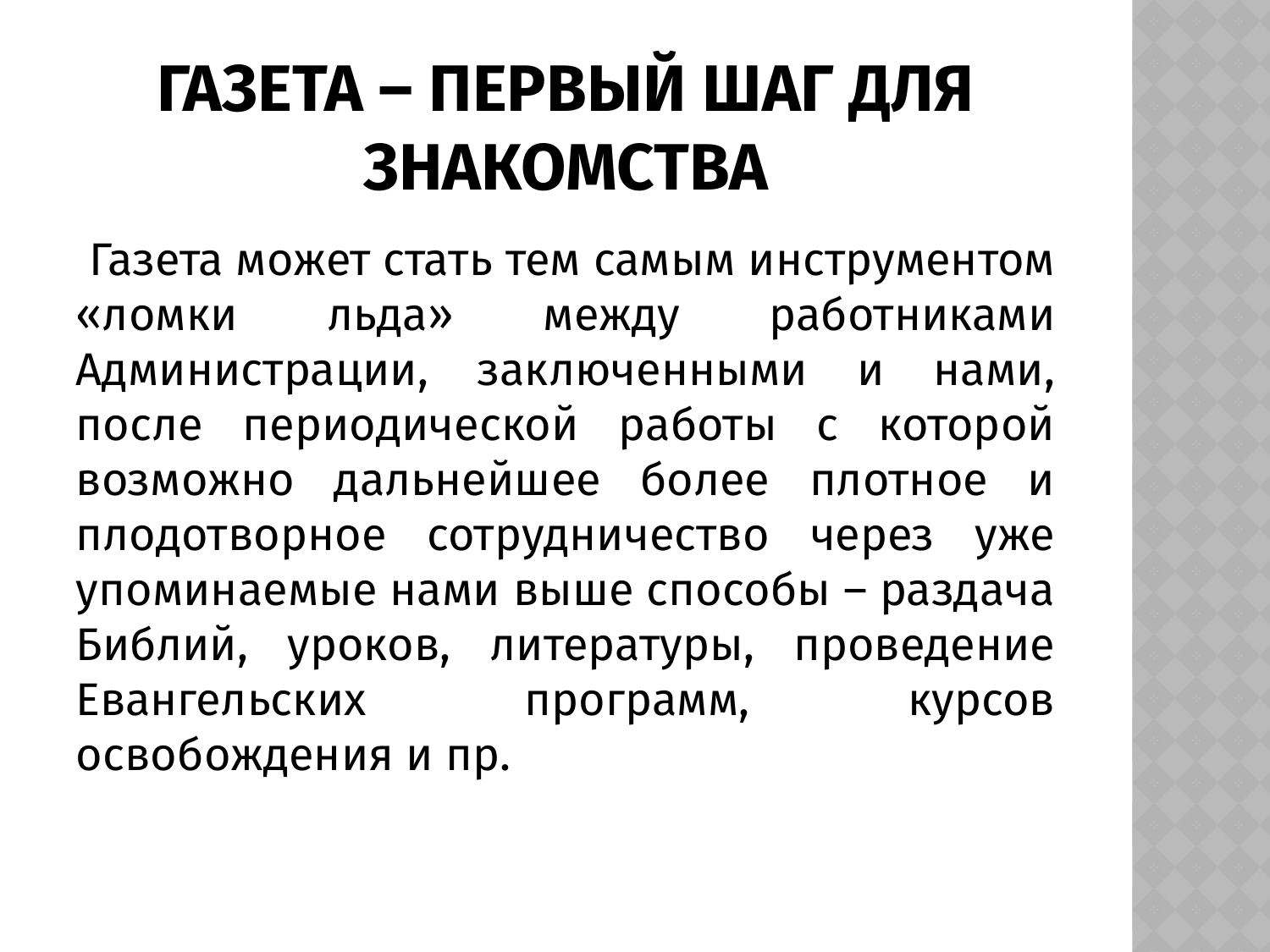

# Газета – первый шаг для знакомства
 Газета может стать тем самым инструментом «ломки льда» между работниками Администрации, заключенными и нами, после периодической работы с которой возможно дальнейшее более плотное и плодотворное сотрудничество через уже упоминаемые нами выше способы – раздача Библий, уроков, литературы, проведение Евангельских программ, курсов освобождения и пр.